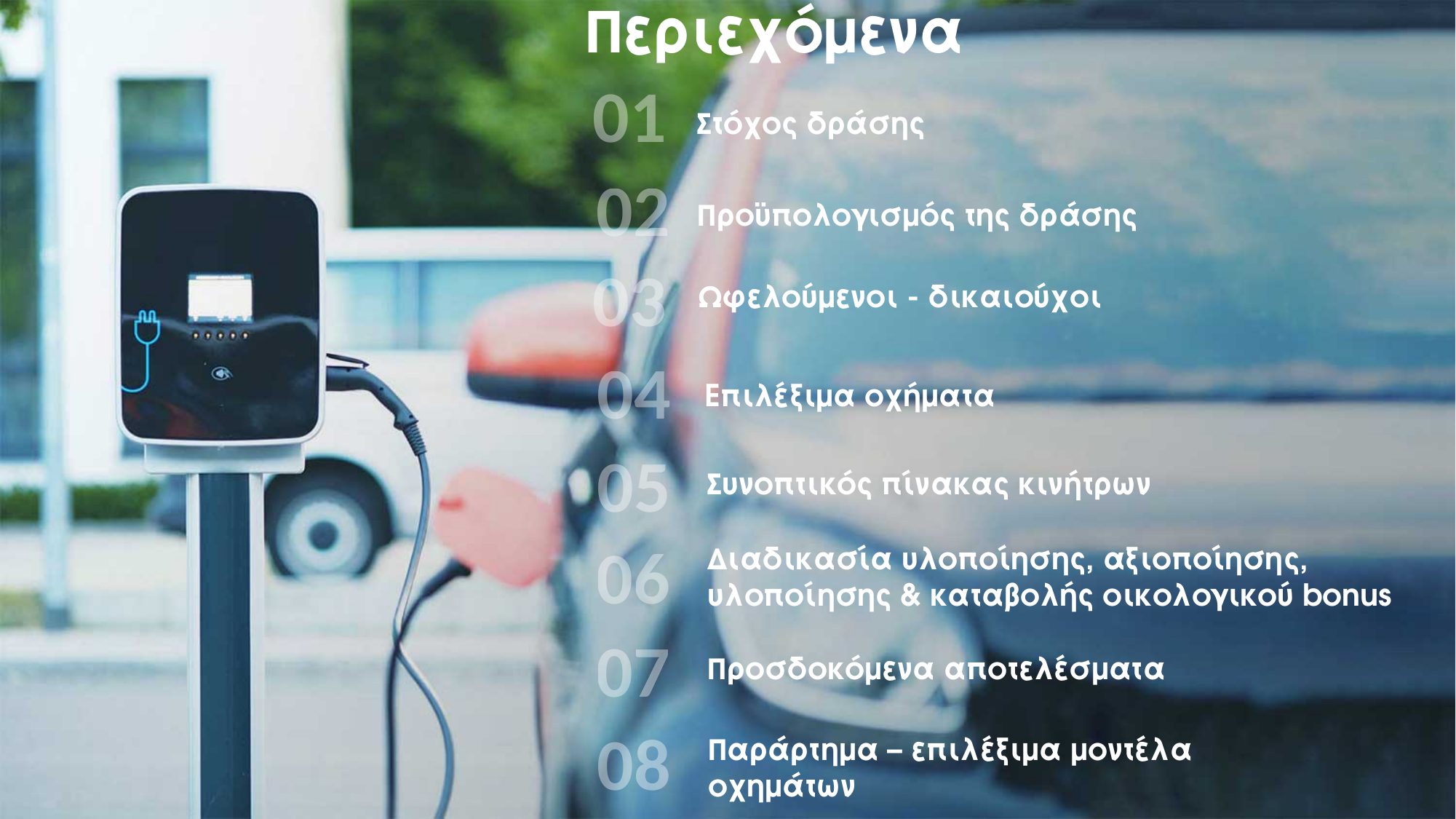

Περιεχόμενα
01
Στόχος δράσης
02
Προϋπολογισμός της δράσης
03
Ωφελούμενοι - δικαιούχοι
04
Επιλέξιμα οχήματα
05
Συνοπτικός πίνακας κινήτρων
06
Διαδικασία υλοποίησης, αξιοποίησης, υλοποίησης & καταβολής οικολογικού bonus
07
Προσδοκόμενα αποτελέσματα
08
Παράρτημα – επιλέξιμα μοντέλα οχημάτων